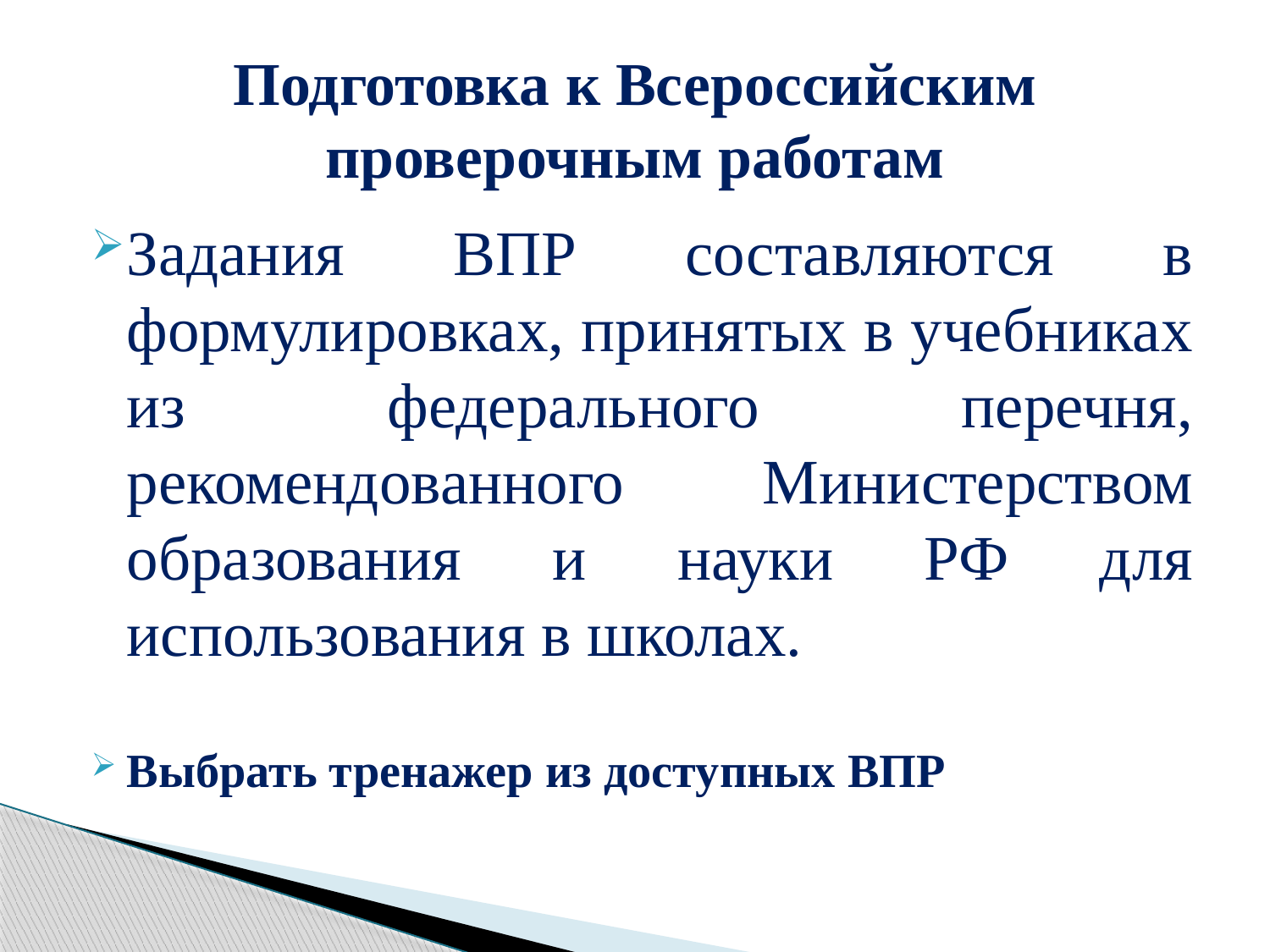

# Подготовка к Всероссийским проверочным работам
Задания ВПР составляются в формулировках, принятых в учебниках из федерального перечня, рекомендованного Министерством образования и науки РФ для использования в школах.

Выбрать тренажер из доступных ВПР